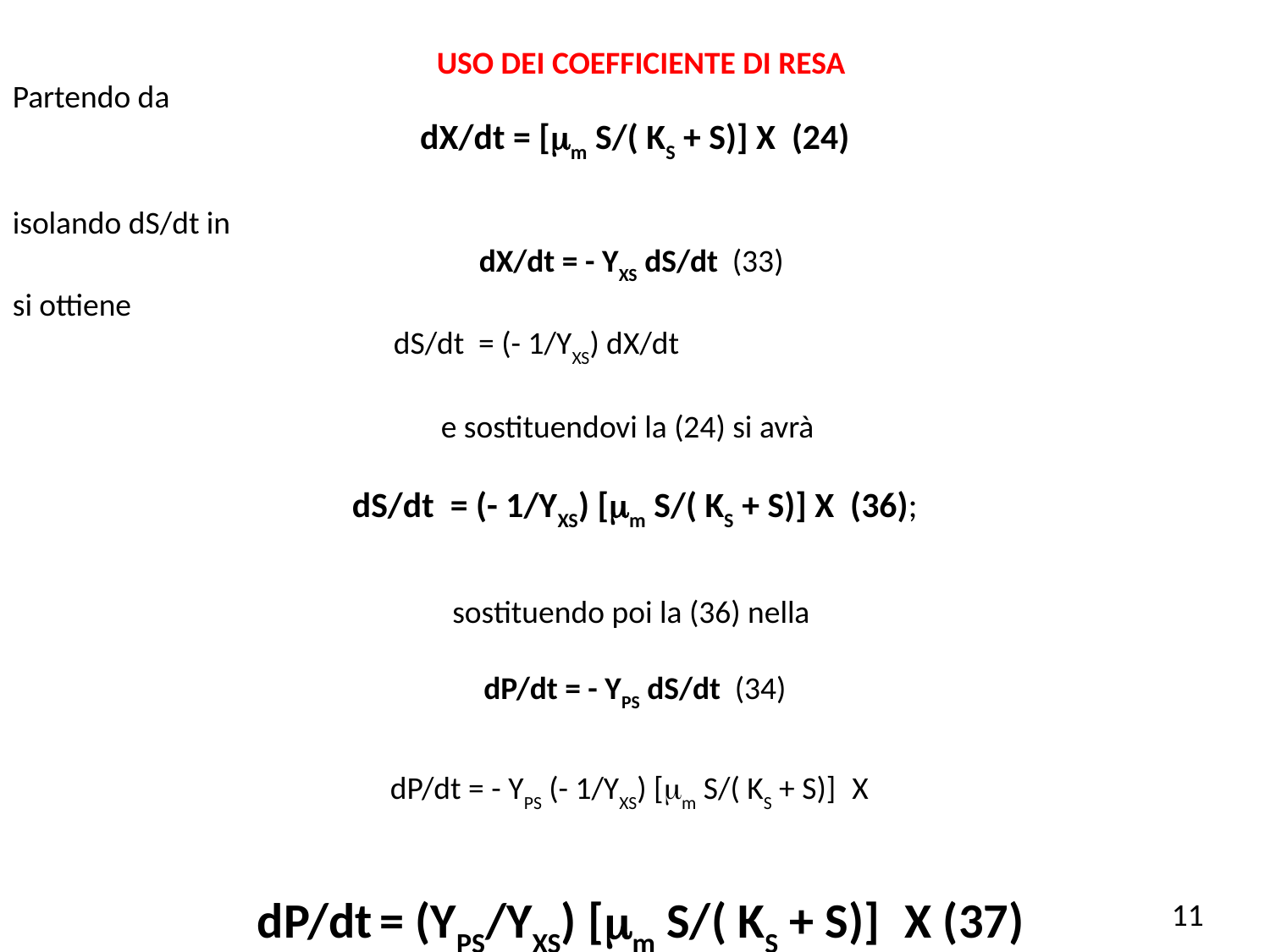

USO DEI COEFFICIENTE DI RESA
Partendo da
dX/dt = [μm S/( KS + S)] X  (24)

isolando dS/dt in
dX/dt = - YXS dS/dt  (33)
si ottiene
			dS/dt  = (- 1/YXS) dX/dt

e sostituendovi la (24) si avrà

dS/dt  = (- 1/YXS) [μm S/( KS + S)] X  (36);

sostituendo poi la (36) nella

dP/dt = - YPS dS/dt  (34)

dP/dt = - YPS (- 1/YXS) [μm S/( KS + S)] X

 dP/dt = (YPS/YXS) [μm S/( KS + S)] X (37)
11